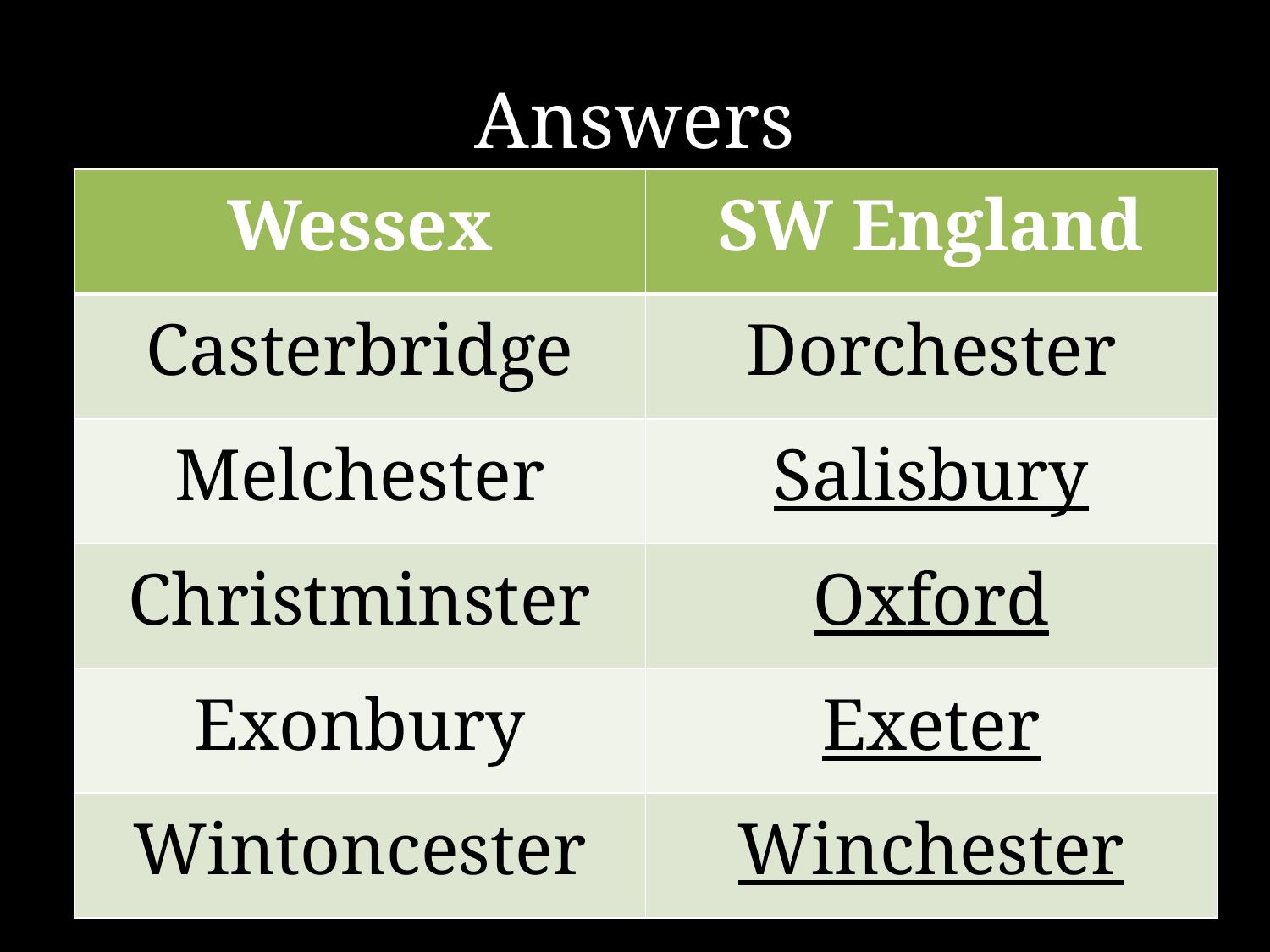

# Answers
| Wessex | SW England |
| --- | --- |
| Casterbridge | Dorchester |
| Melchester | Salisbury |
| Christminster | Oxford |
| Exonbury | Exeter |
| Wintoncester | Winchester |